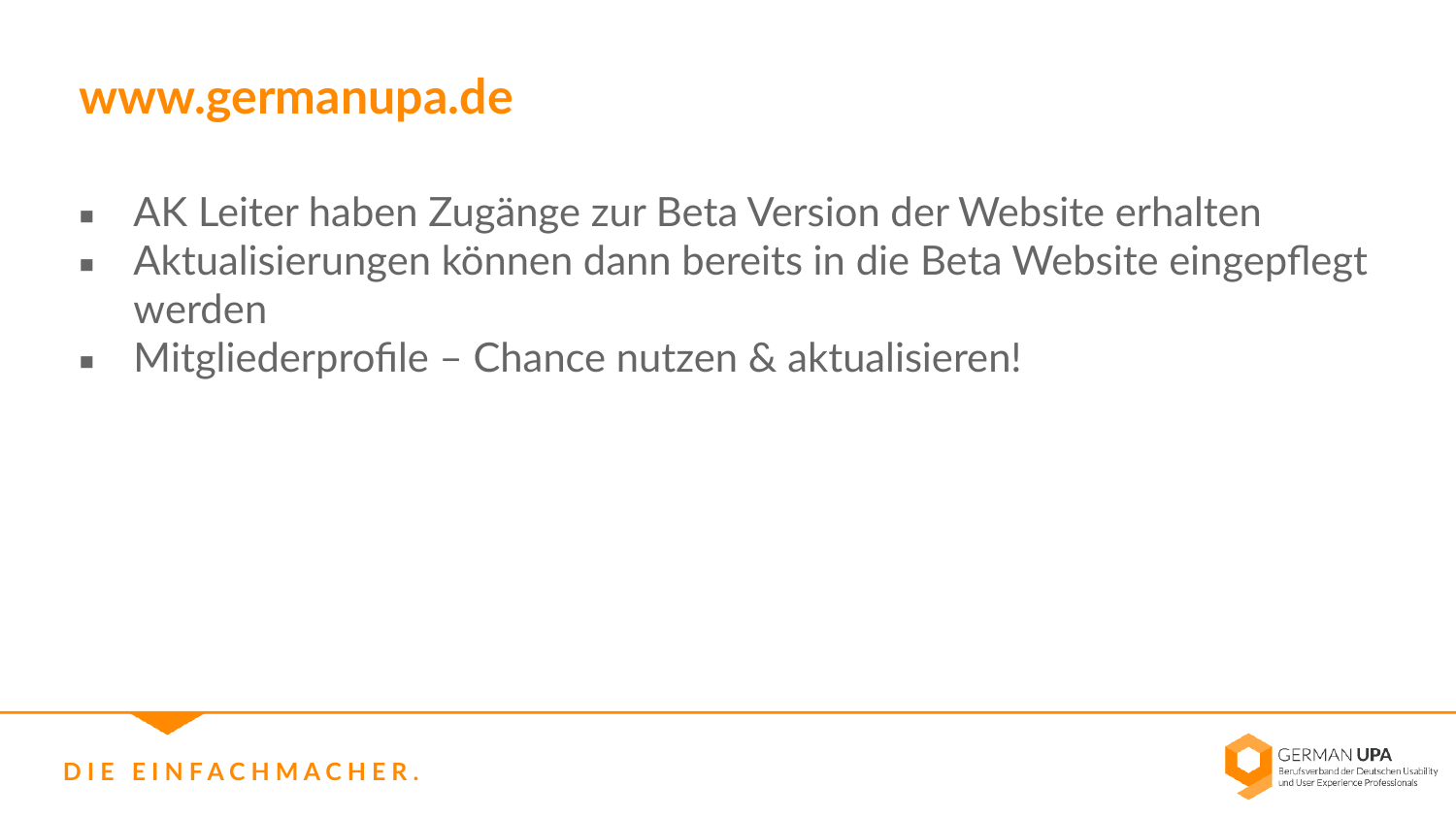

www.germanupa.de
AK Leiter haben Zugänge zur Beta Version der Website erhalten
Aktualisierungen können dann bereits in die Beta Website eingepflegt werden
Mitgliederprofile – Chance nutzen & aktualisieren!